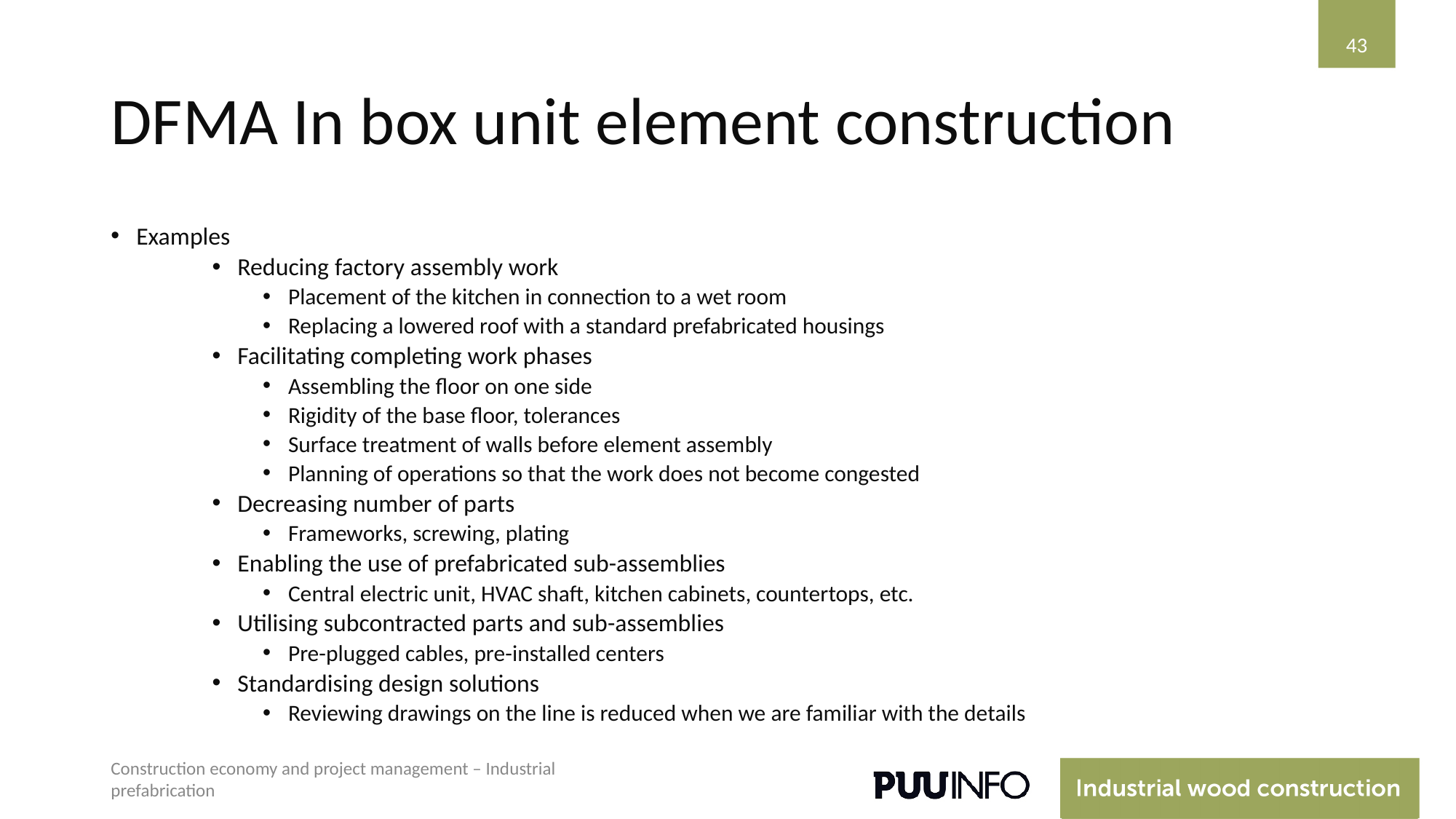

43
# DFMA In box unit element construction
Examples
Reducing factory assembly work
Placement of the kitchen in connection to a wet room
Replacing a lowered roof with a standard prefabricated housings
Facilitating completing work phases
Assembling the floor on one side
Rigidity of the base floor, tolerances
Surface treatment of walls before element assembly
Planning of operations so that the work does not become congested
Decreasing number of parts
Frameworks, screwing, plating
Enabling the use of prefabricated sub-assemblies
Central electric unit, HVAC shaft, kitchen cabinets, countertops, etc.
Utilising subcontracted parts and sub-assemblies
Pre-plugged cables, pre-installed centers
Standardising design solutions
Reviewing drawings on the line is reduced when we are familiar with the details
Construction economy and project management – Industrial prefabrication